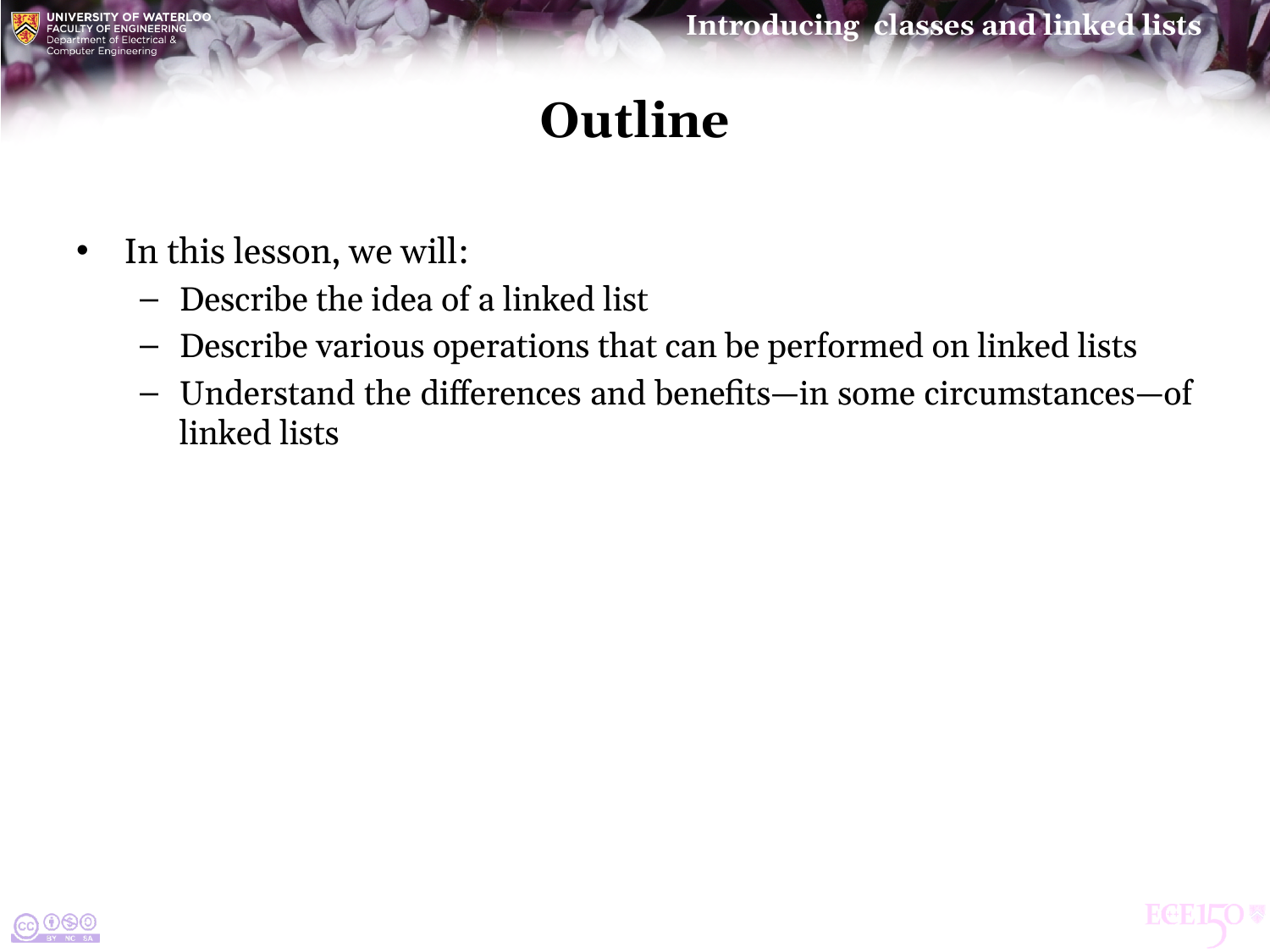

# Outline
In this lesson, we will:
Describe the idea of a linked list
Describe various operations that can be performed on linked lists
Understand the differences and benefits—in some circumstances—of linked lists